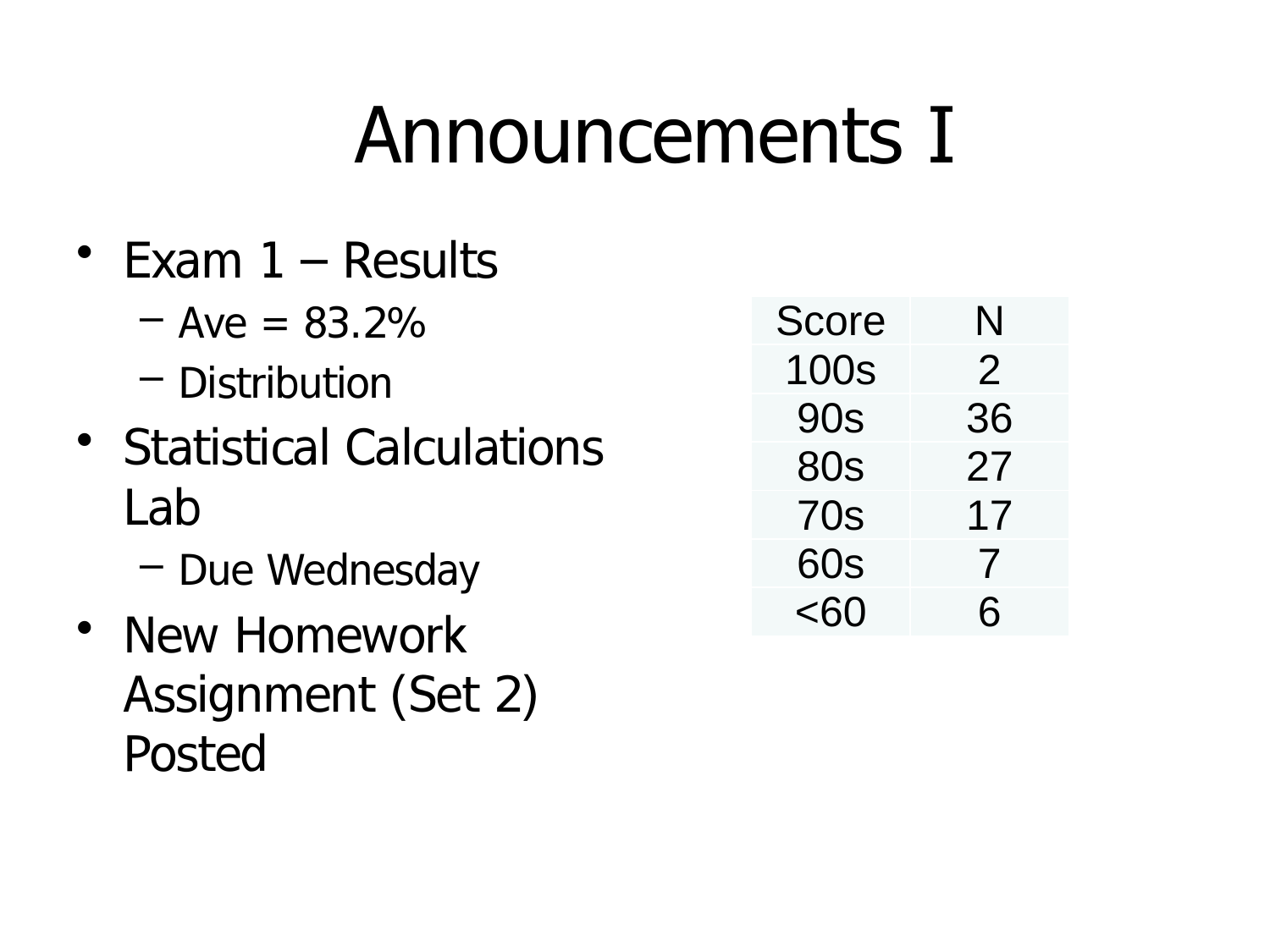

# Announcements I
Exam 1 – Results
Ave = 83.2%
Distribution
Statistical Calculations Lab
Due Wednesday
New Homework Assignment (Set 2) Posted
| Score | N |
| --- | --- |
| 100s | 2 |
| 90s | 36 |
| 80s | 27 |
| 70s | 17 |
| 60s | 7 |
| <60 | 6 |